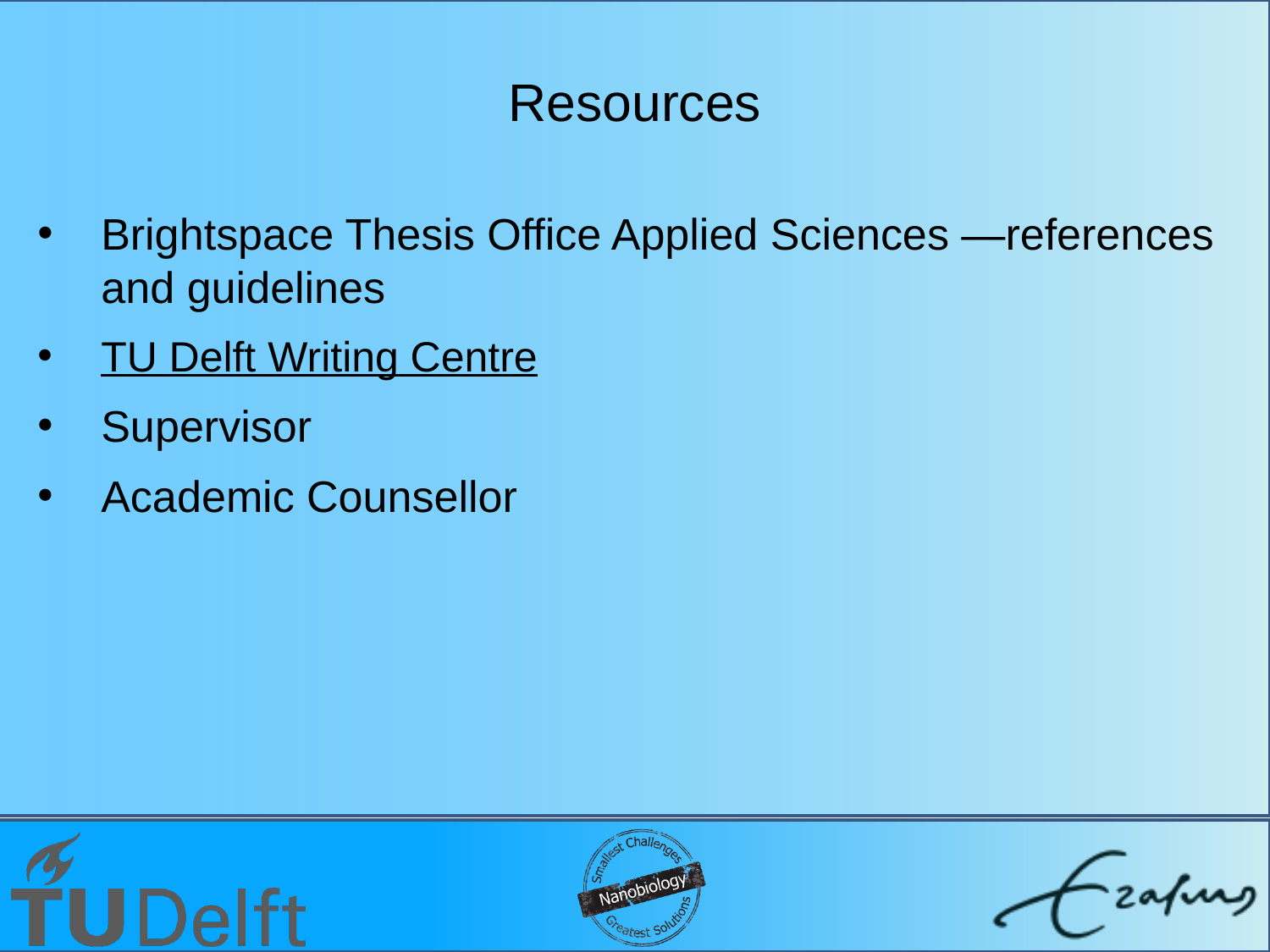

# Resources
Brightspace Thesis Office Applied Sciences —references and guidelines
TU Delft Writing Centre
Supervisor
Academic Counsellor